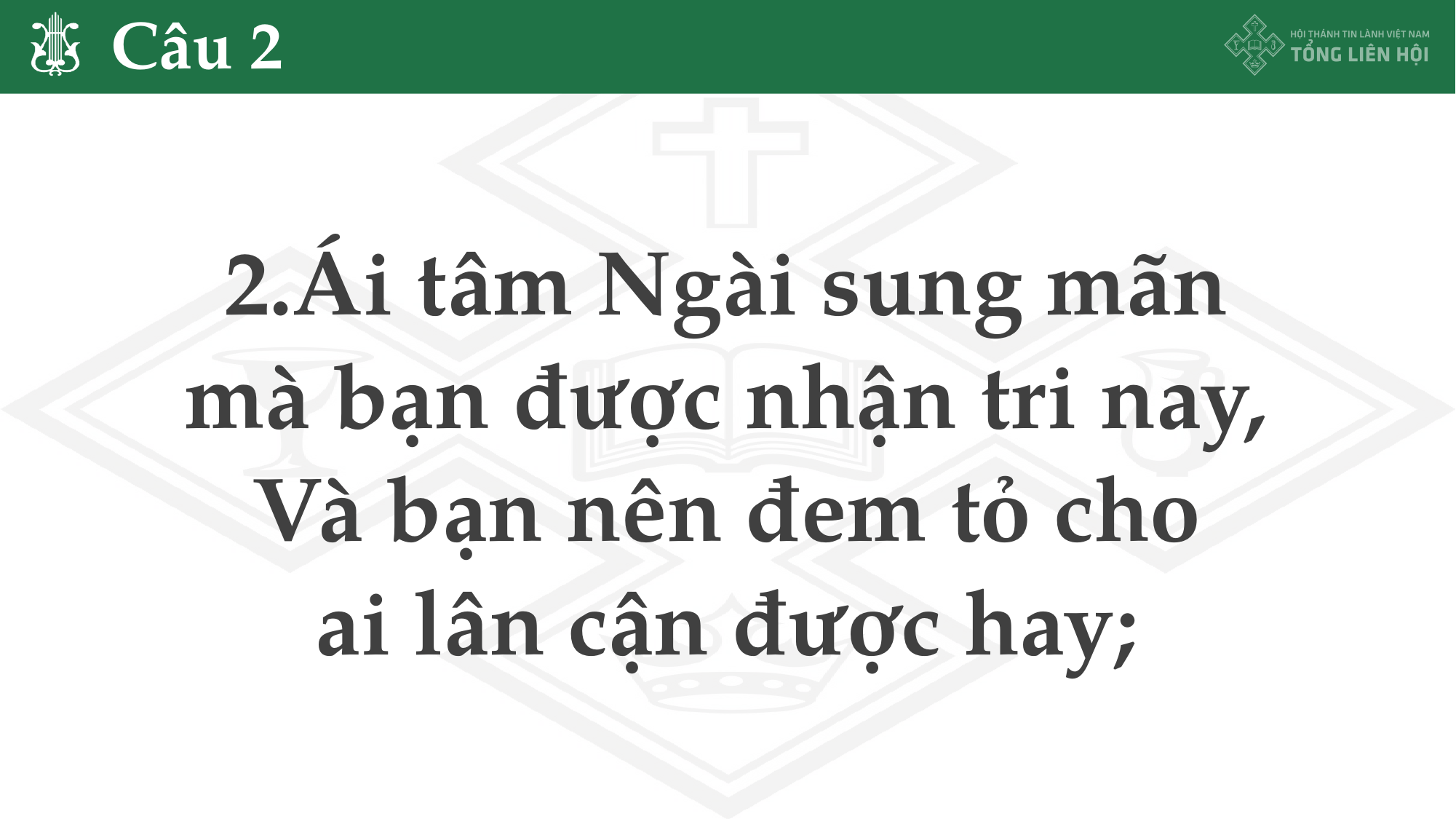

# Câu 2
2.Ái tâm Ngài sung mãn
mà bạn được nhận tri nay,
Và bạn nên đem tỏ cho
ai lân cận được hay;